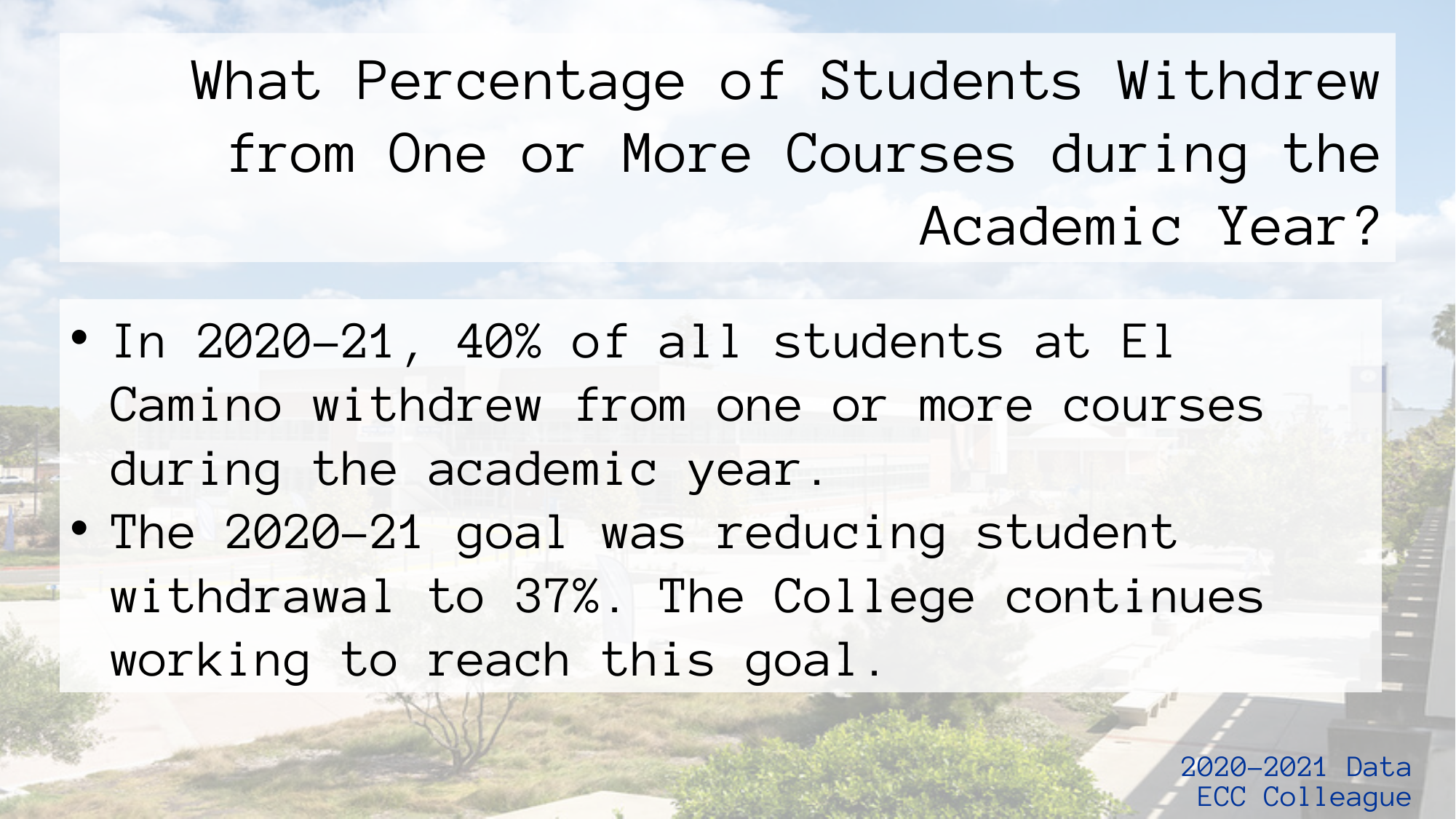

What Percentage of Students Withdrew from One or More Courses during the Academic Year?
In 2020-21, 40% of all students at El Camino withdrew from one or more courses during the academic year.
The 2020-21 goal was reducing student withdrawal to 37%. The College continues working to reach this goal.
2020-2021 Data
ECC Colleague